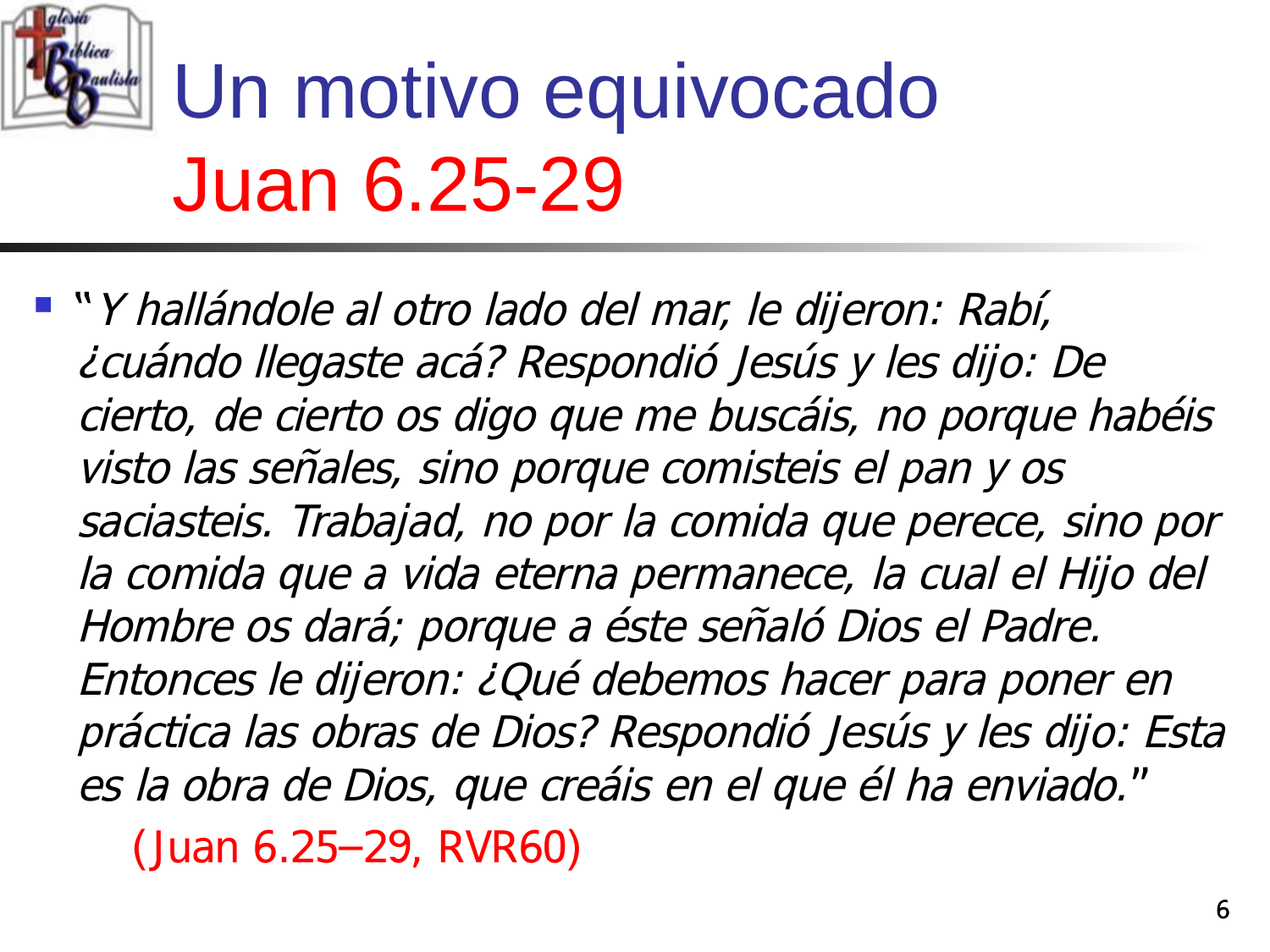

# Un motivo equivocado Juan 6.25-29
“Y hallándole al otro lado del mar, le dijeron: Rabí, ¿cuándo llegaste acá? Respondió Jesús y les dijo: De cierto, de cierto os digo que me buscáis, no porque habéis visto las señales, sino porque comisteis el pan y os saciasteis. Trabajad, no por la comida que perece, sino por la comida que a vida eterna permanece, la cual el Hijo del Hombre os dará; porque a éste señaló Dios el Padre. Entonces le dijeron: ¿Qué debemos hacer para poner en práctica las obras de Dios? Respondió Jesús y les dijo: Esta es la obra de Dios, que creáis en el que él ha enviado.”
	(Juan 6.25–29, RVR60)

6
6